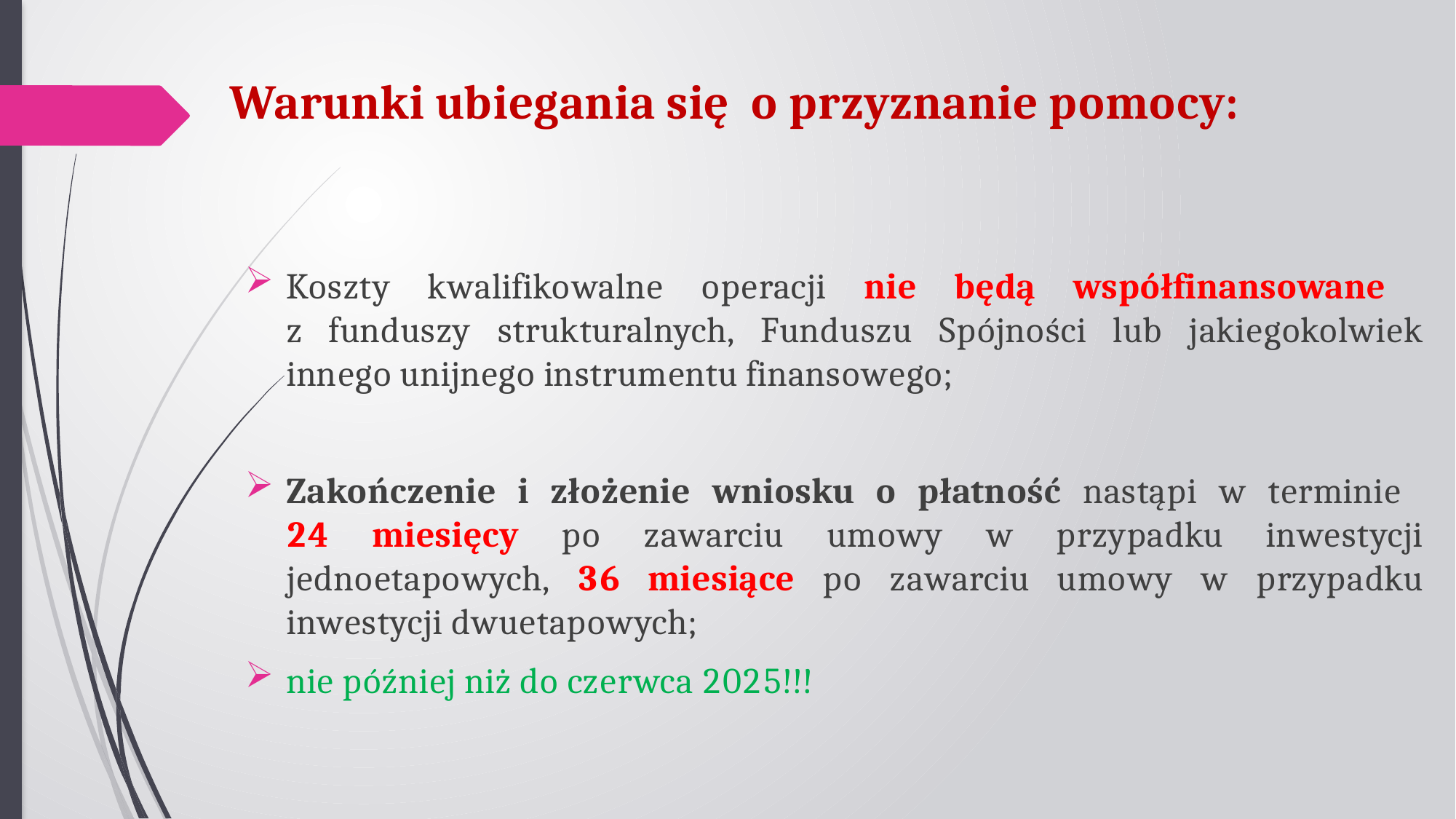

# Warunki ubiegania się  o przyznanie pomocy:
Koszty kwalifikowalne operacji nie będą współfinansowane
z funduszy strukturalnych, Funduszu Spójności lub jakiegokolwiek innego unijnego instrumentu finansowego;

Zakończenie i złożenie wniosku o płatność nastąpi w terminie
24 miesięcy po zawarciu umowy w przypadku inwestycji jednoetapowych, 36 miesiące po zawarciu umowy w przypadku inwestycji dwuetapowych;
nie później niż do czerwca 2025!!!